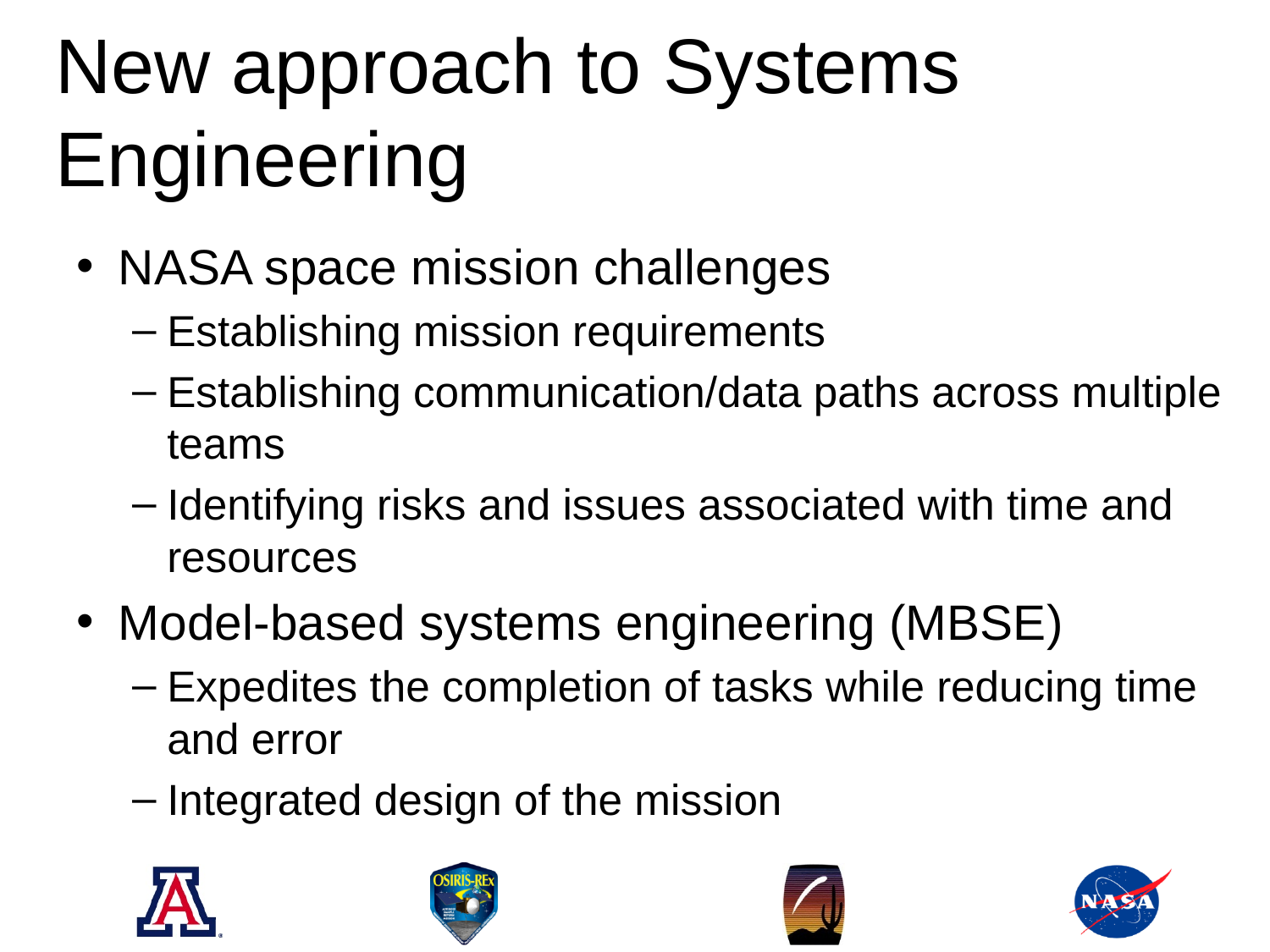

# New approach to Systems Engineering
NASA space mission challenges
Establishing mission requirements
Establishing communication/data paths across multiple teams
Identifying risks and issues associated with time and resources
Model-based systems engineering (MBSE)
Expedites the completion of tasks while reducing time and error
Integrated design of the mission